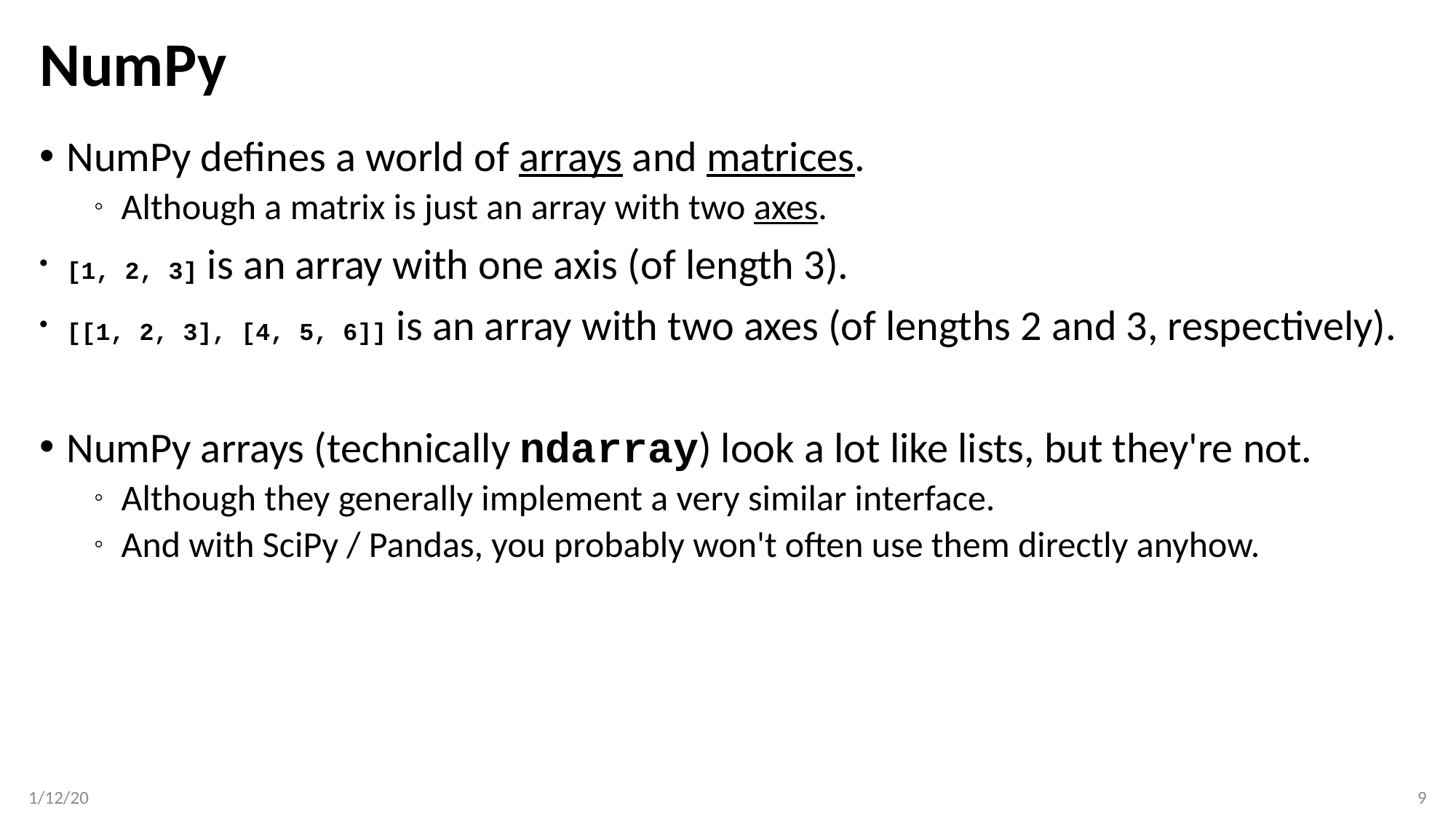

# NumPy
NumPy defines a world of arrays and matrices.
Although a matrix is just an array with two axes.
[1, 2, 3] is an array with one axis (of length 3).
[[1, 2, 3], [4, 5, 6]] is an array with two axes (of lengths 2 and 3, respectively).

NumPy arrays (technically ndarray) look a lot like lists, but they're not.
Although they generally implement a very similar interface.
And with SciPy / Pandas, you probably won't often use them directly anyhow.
1/12/20
9